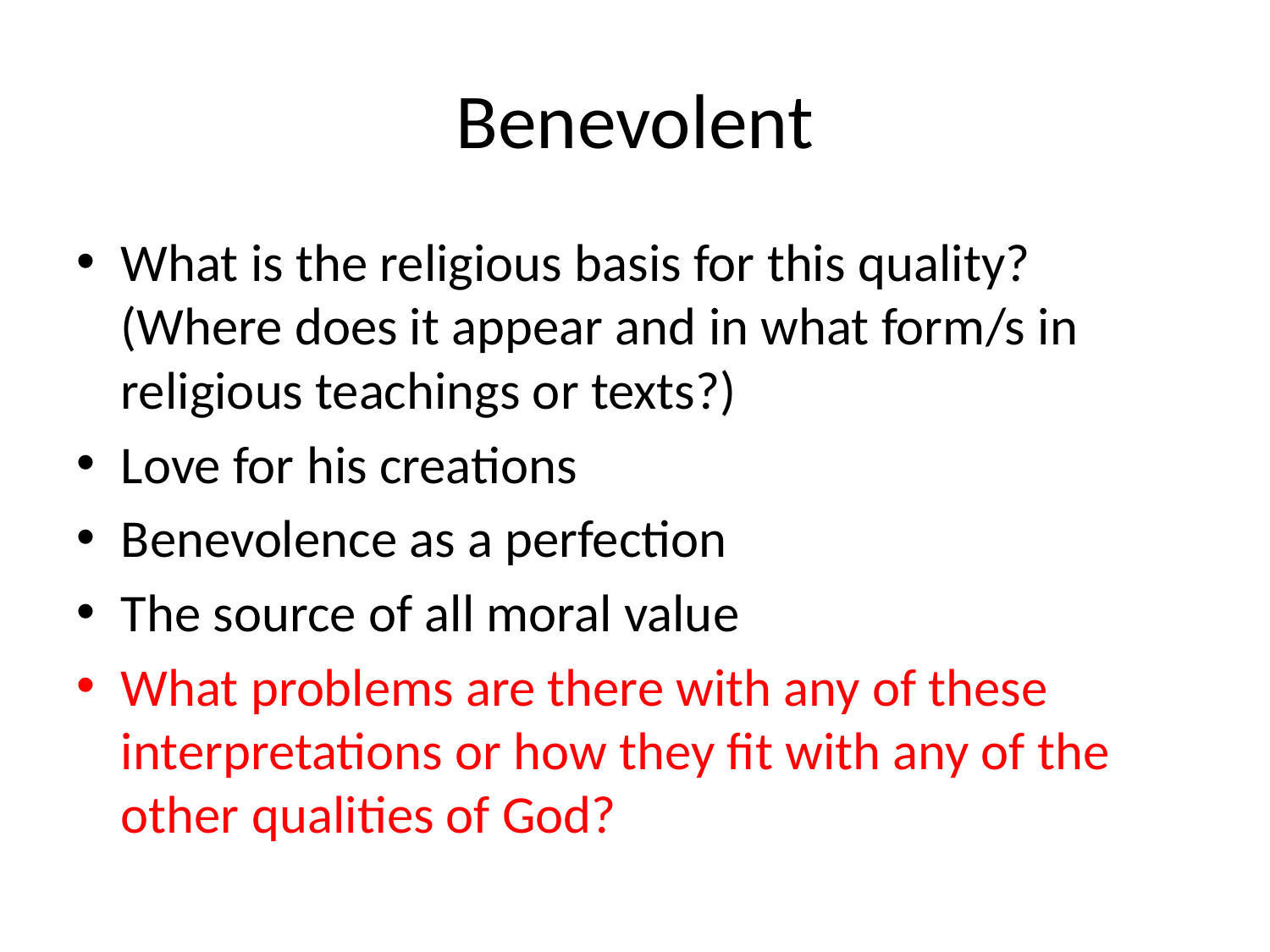

# Benevolent
What is the religious basis for this quality? (Where does it appear and in what form/s in religious teachings or texts?)
Love for his creations
Benevolence as a perfection
The source of all moral value
What problems are there with any of these interpretations or how they fit with any of the other qualities of God?